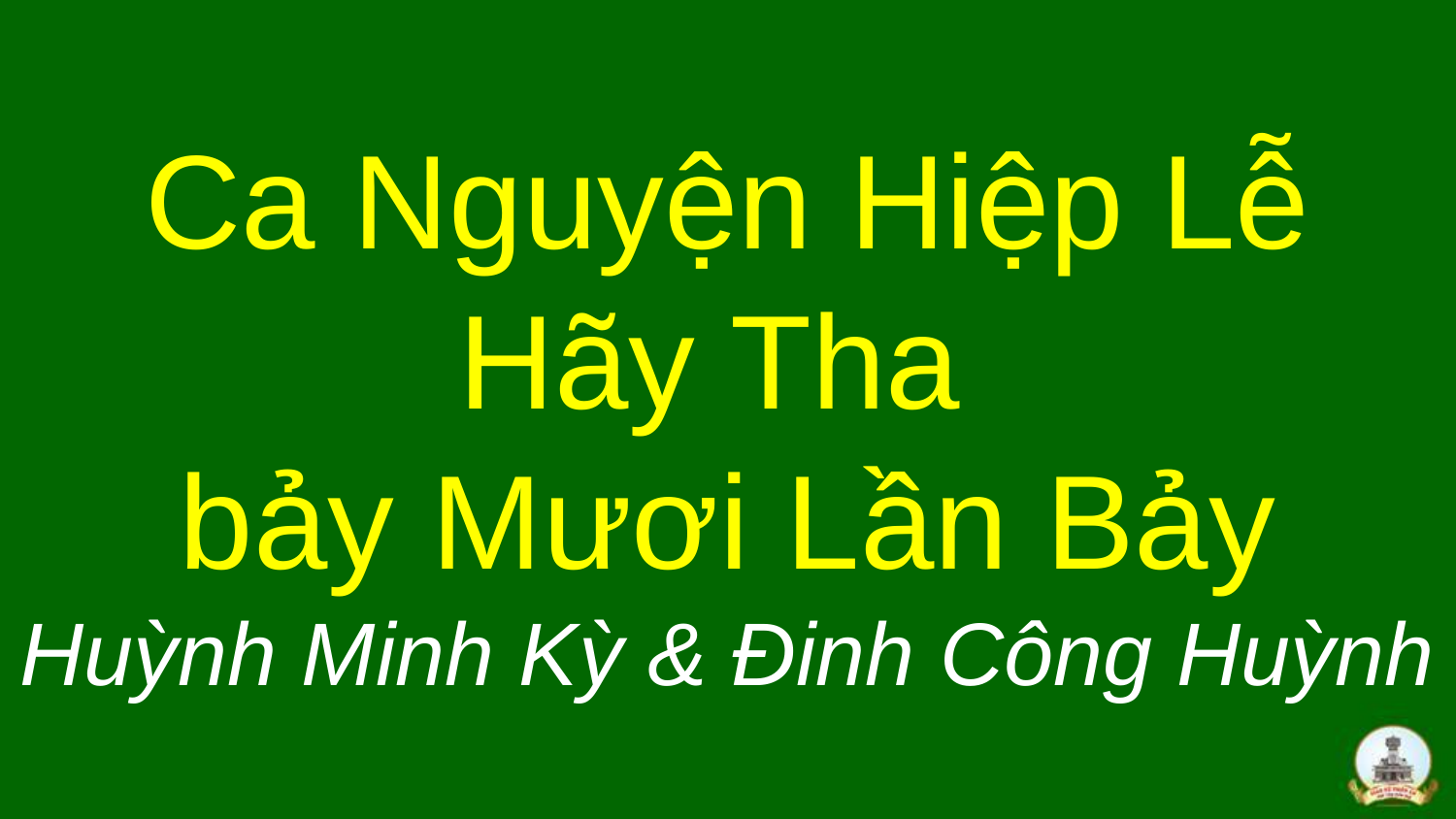

# Ca Nguyện Hiệp Lễ Hãy Tha bảy Mươi Lần Bảy Huỳnh Minh Kỳ & Đinh Công Huỳnh